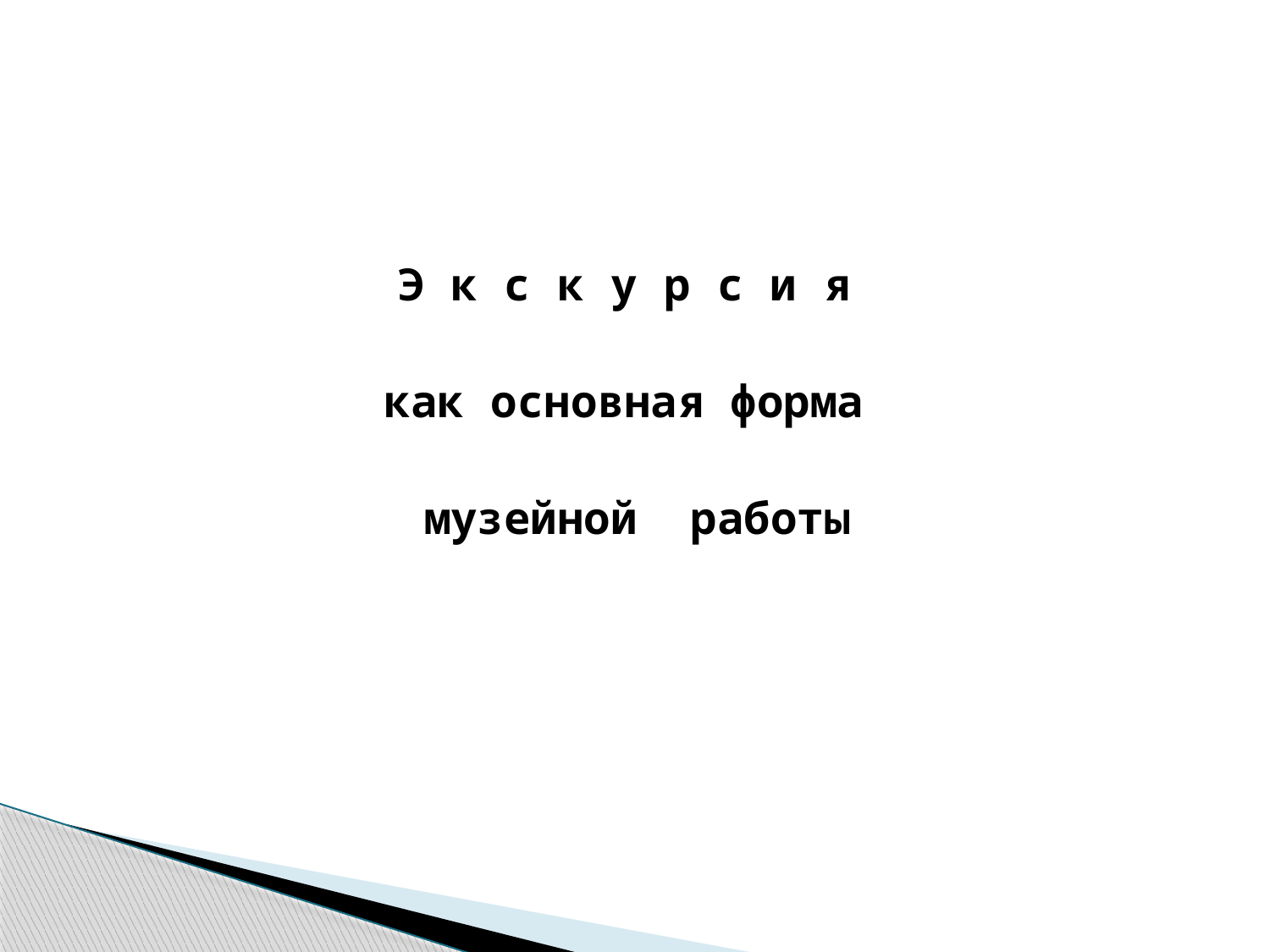

Э к с к у р с и я

как основная форма

музейной  работы